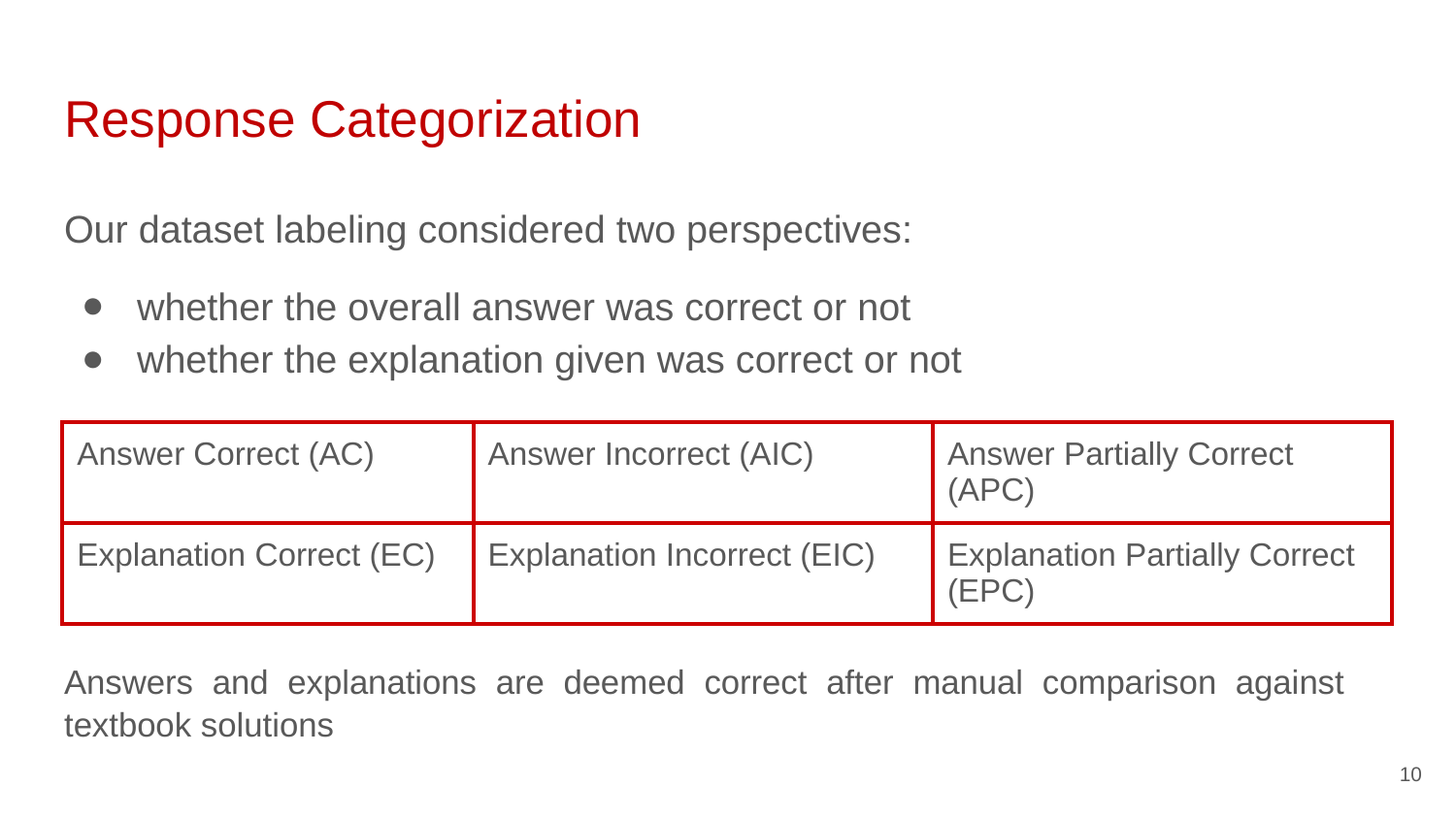

# Response Categorization
Our dataset labeling considered two perspectives:
whether the overall answer was correct or not
whether the explanation given was correct or not
| Answer Correct (AC) | Answer Incorrect (AIC) | Answer Partially Correct (APC) |
| --- | --- | --- |
| Explanation Correct (EC) | Explanation Incorrect (EIC) | Explanation Partially Correct (EPC) |
Answers and explanations are deemed correct after manual comparison against
textbook solutions
10